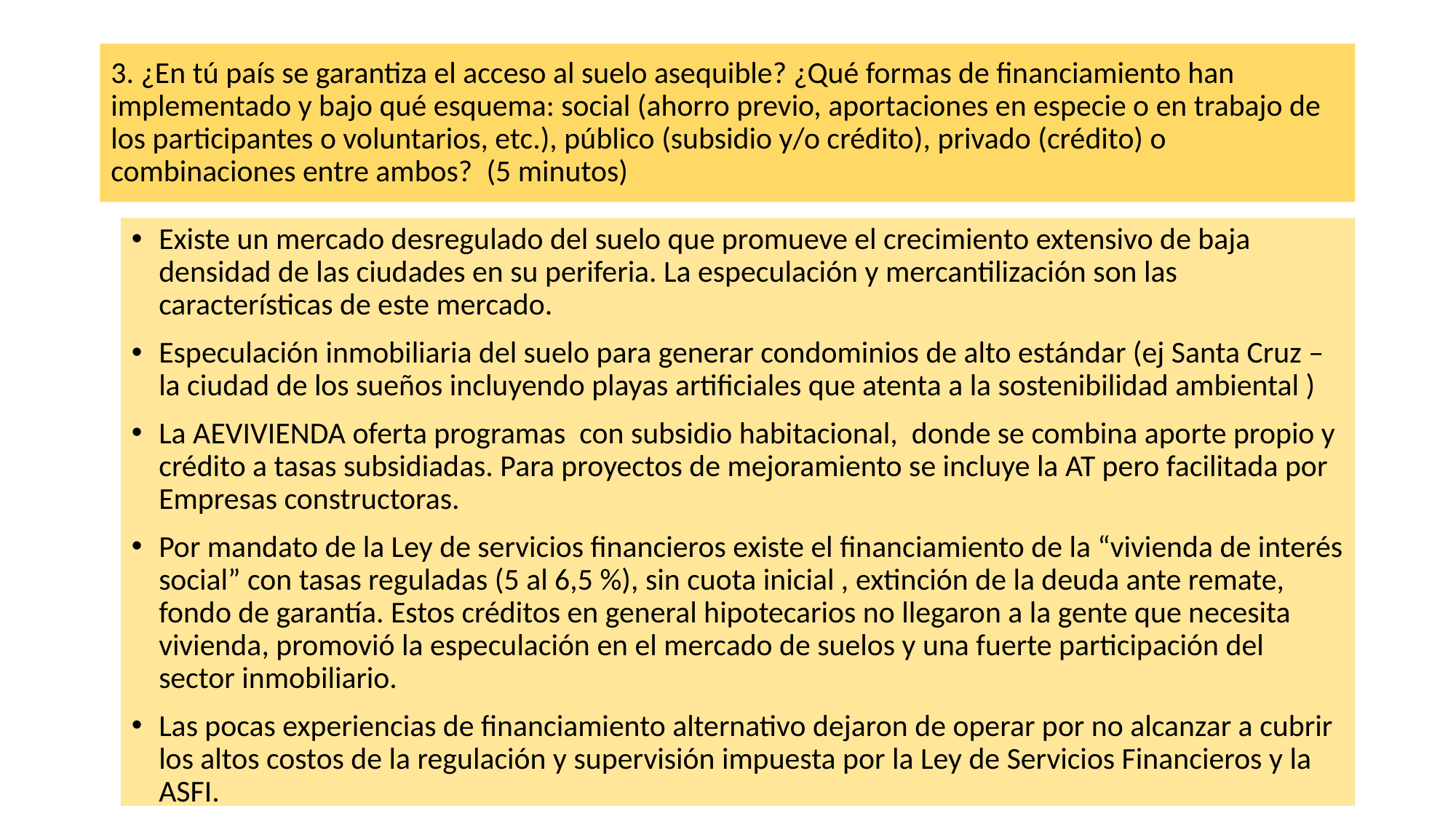

# 3. ¿En tú país se garantiza el acceso al suelo asequible? ¿Qué formas de financiamiento han implementado y bajo qué esquema: social (ahorro previo, aportaciones en especie o en trabajo de los participantes o voluntarios, etc.), público (subsidio y/o crédito), privado (crédito) o combinaciones entre ambos?  (5 minutos)
Existe un mercado desregulado del suelo que promueve el crecimiento extensivo de baja densidad de las ciudades en su periferia. La especulación y mercantilización son las características de este mercado.
Especulación inmobiliaria del suelo para generar condominios de alto estándar (ej Santa Cruz – la ciudad de los sueños incluyendo playas artificiales que atenta a la sostenibilidad ambiental )
La AEVIVIENDA oferta programas  con subsidio habitacional,  donde se combina aporte propio y crédito a tasas subsidiadas. Para proyectos de mejoramiento se incluye la AT pero facilitada por Empresas constructoras.
Por mandato de la Ley de servicios financieros existe el financiamiento de la “vivienda de interés social” con tasas reguladas (5 al 6,5 %), sin cuota inicial , extinción de la deuda ante remate, fondo de garantía. Estos créditos en general hipotecarios no llegaron a la gente que necesita vivienda, promovió la especulación en el mercado de suelos y una fuerte participación del sector inmobiliario.
Las pocas experiencias de financiamiento alternativo dejaron de operar por no alcanzar a cubrir los altos costos de la regulación y supervisión impuesta por la Ley de Servicios Financieros y la ASFI.